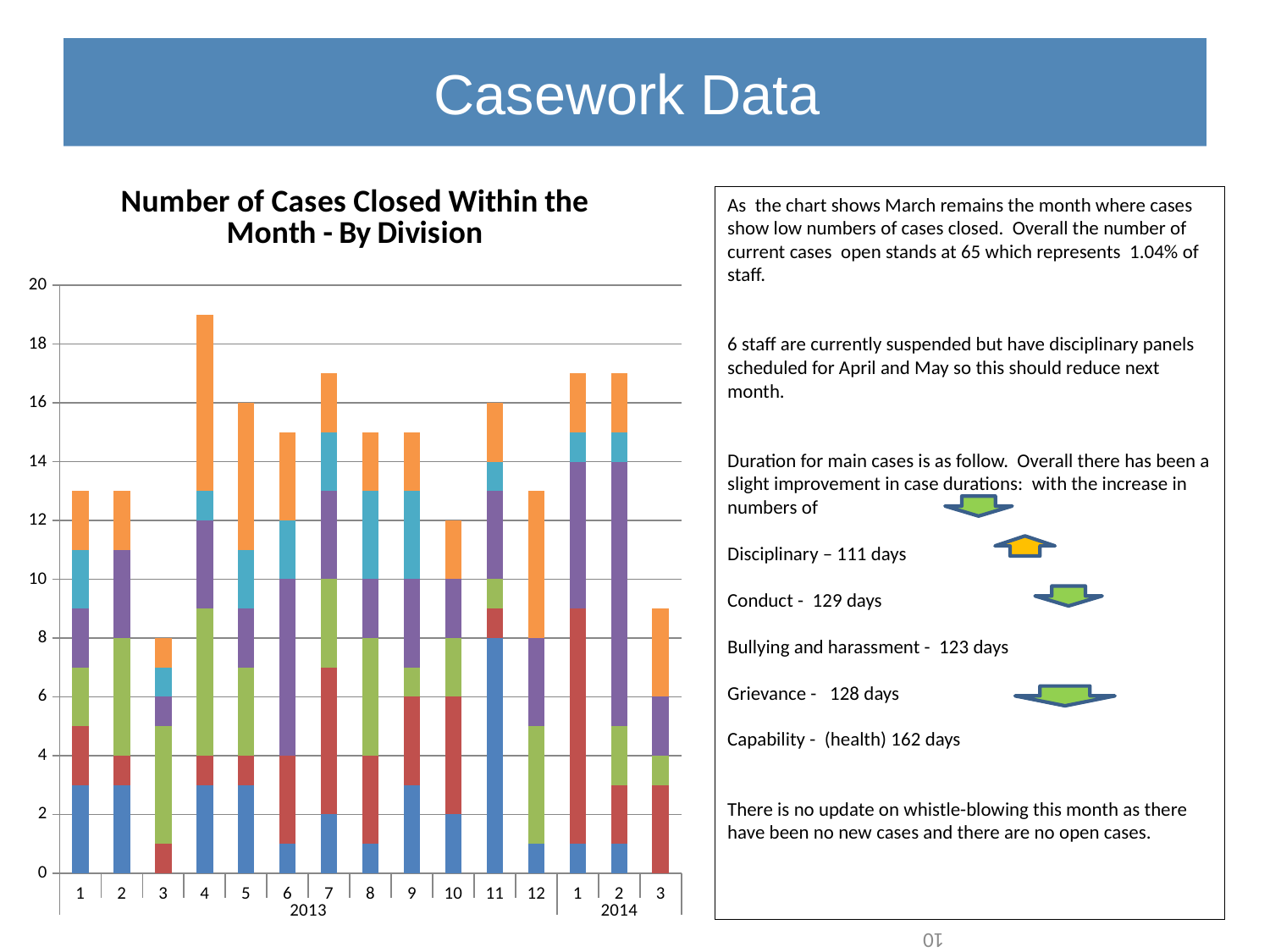

# Casework Data

### Chart: Number of Cases Closed Within the Month - By Division

| Category | AOA Mental Health (Bucks) | AOA Mental Health (Oxon) | Children And Families Services (inc CAMHS) | Community Services | Corporate | Specialised Services |
|---|---|---|---|---|---|---|
| 1 | 3.0 | 2.0 | 2.0 | 2.0 | 2.0 | 2.0 |
| 2 | 3.0 | 1.0 | 4.0 | 3.0 | None | 2.0 |
| 3 | None | 1.0 | 4.0 | 1.0 | 1.0 | 1.0 |
| 4 | 3.0 | 1.0 | 5.0 | 3.0 | 1.0 | 6.0 |
| 5 | 3.0 | 1.0 | 3.0 | 2.0 | 2.0 | 5.0 |
| 6 | 1.0 | 3.0 | None | 6.0 | 2.0 | 3.0 |
| 7 | 2.0 | 5.0 | 3.0 | 3.0 | 2.0 | 2.0 |
| 8 | 1.0 | 3.0 | 4.0 | 2.0 | 3.0 | 2.0 |
| 9 | 3.0 | 3.0 | 1.0 | 3.0 | 3.0 | 2.0 |
| 10 | 2.0 | 4.0 | 2.0 | 2.0 | None | 2.0 |
| 11 | 8.0 | 1.0 | 1.0 | 3.0 | 1.0 | 2.0 |
| 12 | 1.0 | None | 4.0 | 3.0 | None | 5.0 |
| 1 | 1.0 | 8.0 | None | 5.0 | 1.0 | 2.0 |
| 2 | 1.0 | 2.0 | 2.0 | 9.0 | 1.0 | 2.0 |
| 3 | None | 3.0 | 1.0 | 2.0 | None | 3.0 |
As  the chart shows March remains the month where cases show low numbers of cases closed.  Overall the number of current cases  open stands at 65 which represents  1.04% of staff.

6 staff are currently suspended but have disciplinary panels scheduled for April and May so this should reduce next month.

Duration for main cases is as follow.  Overall there has been a slight improvement in case durations:  with the increase in numbers of

Disciplinary – 111 days

Conduct -  129 days

Bullying and harassment -  123 days

Grievance -   128 days

Capability -  (health) 162 days

There is no update on whistle-blowing this month as there have been no new cases and there are no open cases.

10